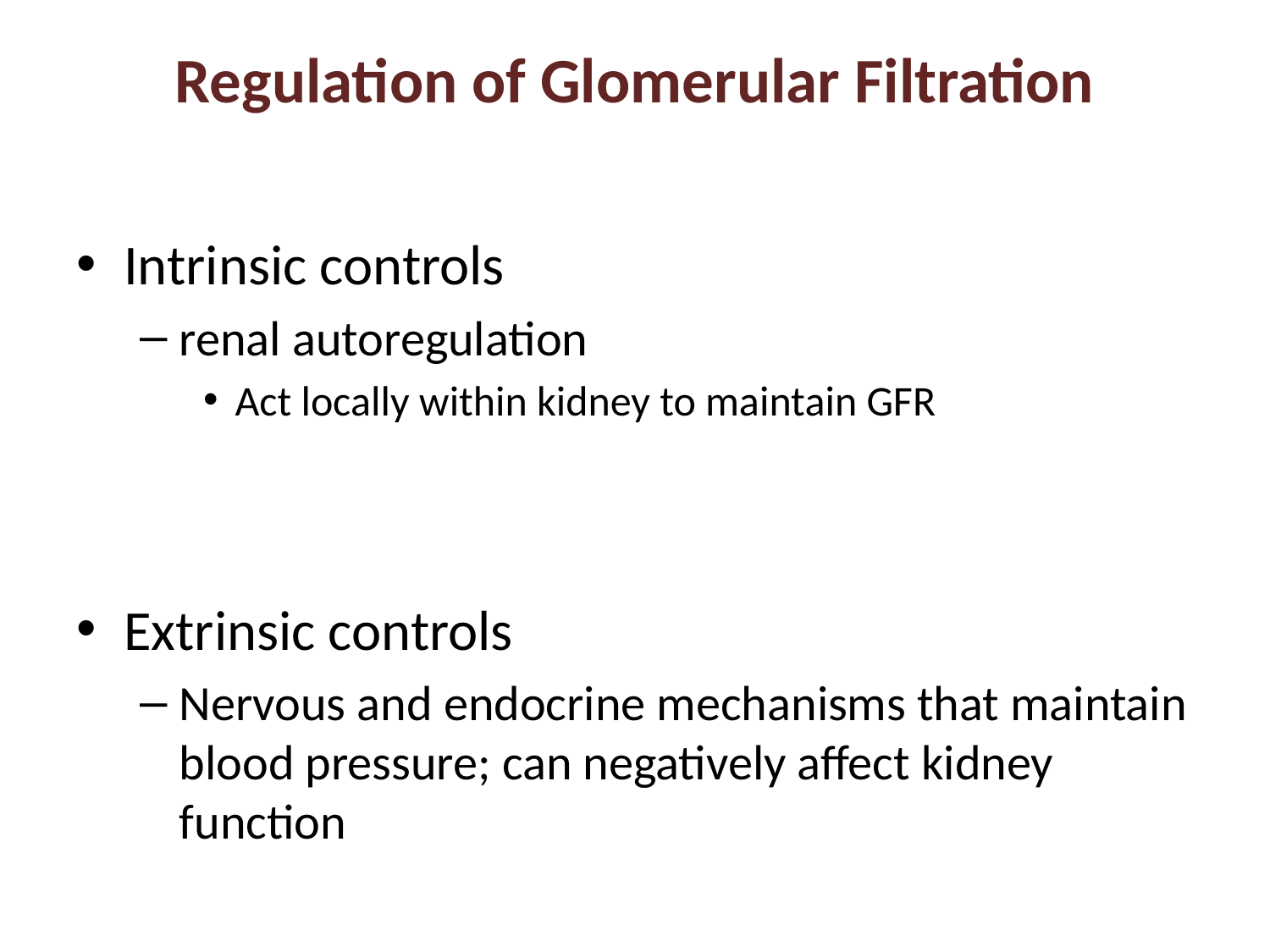

# Regulation of Glomerular Filtration
Intrinsic controls
renal autoregulation
Act locally within kidney to maintain GFR

Extrinsic controls
Nervous and endocrine mechanisms that maintain blood pressure; can negatively affect kidney function

Take precedence over intrinsic controls if systemic BP < 80 or > 180 mm Hg